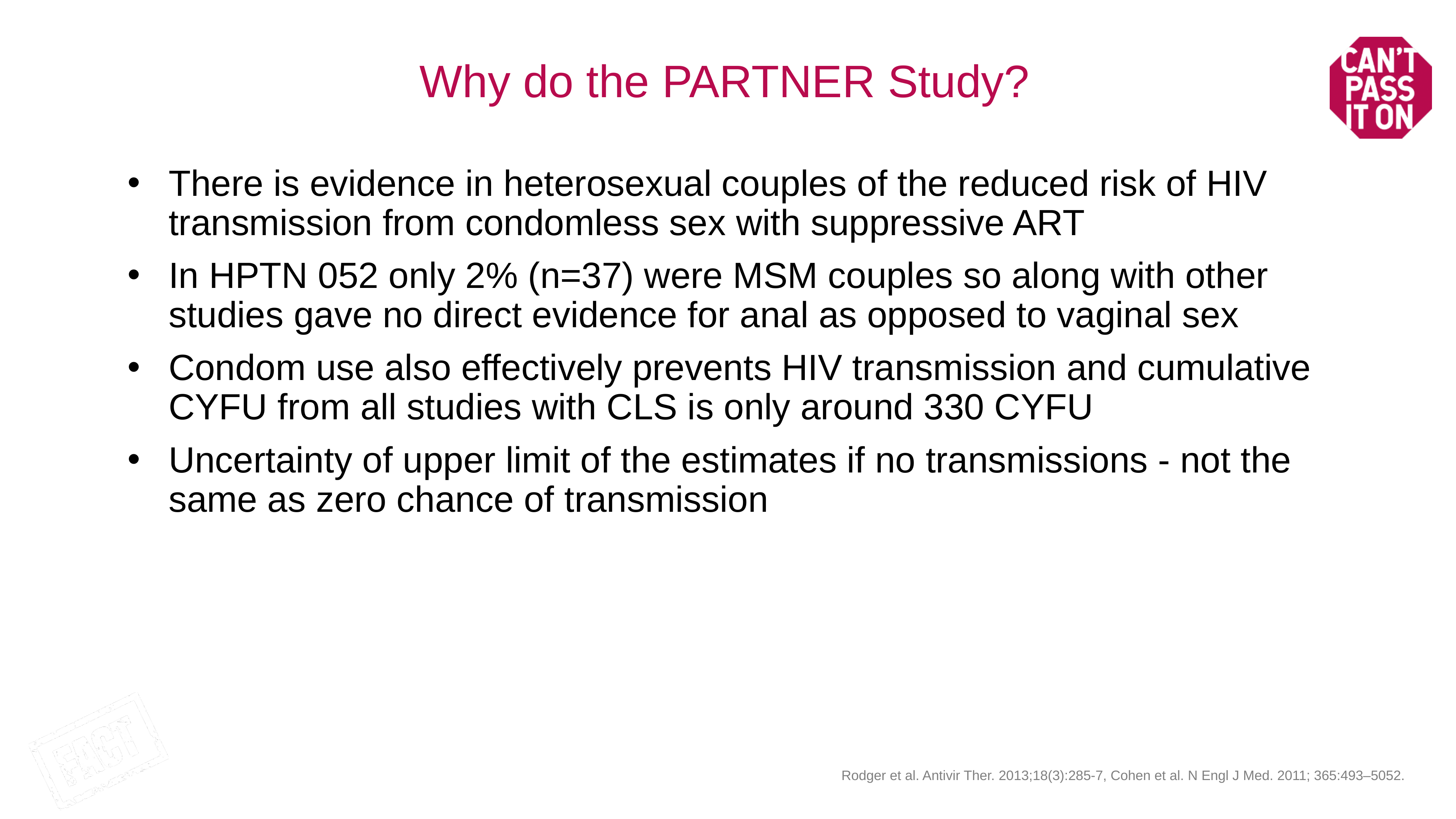

# Why do the PARTNER Study?
There is evidence in heterosexual couples of the reduced risk of HIV transmission from condomless sex with suppressive ART
In HPTN 052 only 2% (n=37) were MSM couples so along with other studies gave no direct evidence for anal as opposed to vaginal sex
Condom use also effectively prevents HIV transmission and cumulative CYFU from all studies with CLS is only around 330 CYFU
Uncertainty of upper limit of the estimates if no transmissions - not the same as zero chance of transmission
Rodger et al. Antivir Ther. 2013;18(3):285-7, Cohen et al. N Engl J Med. 2011; 365:493–5052.